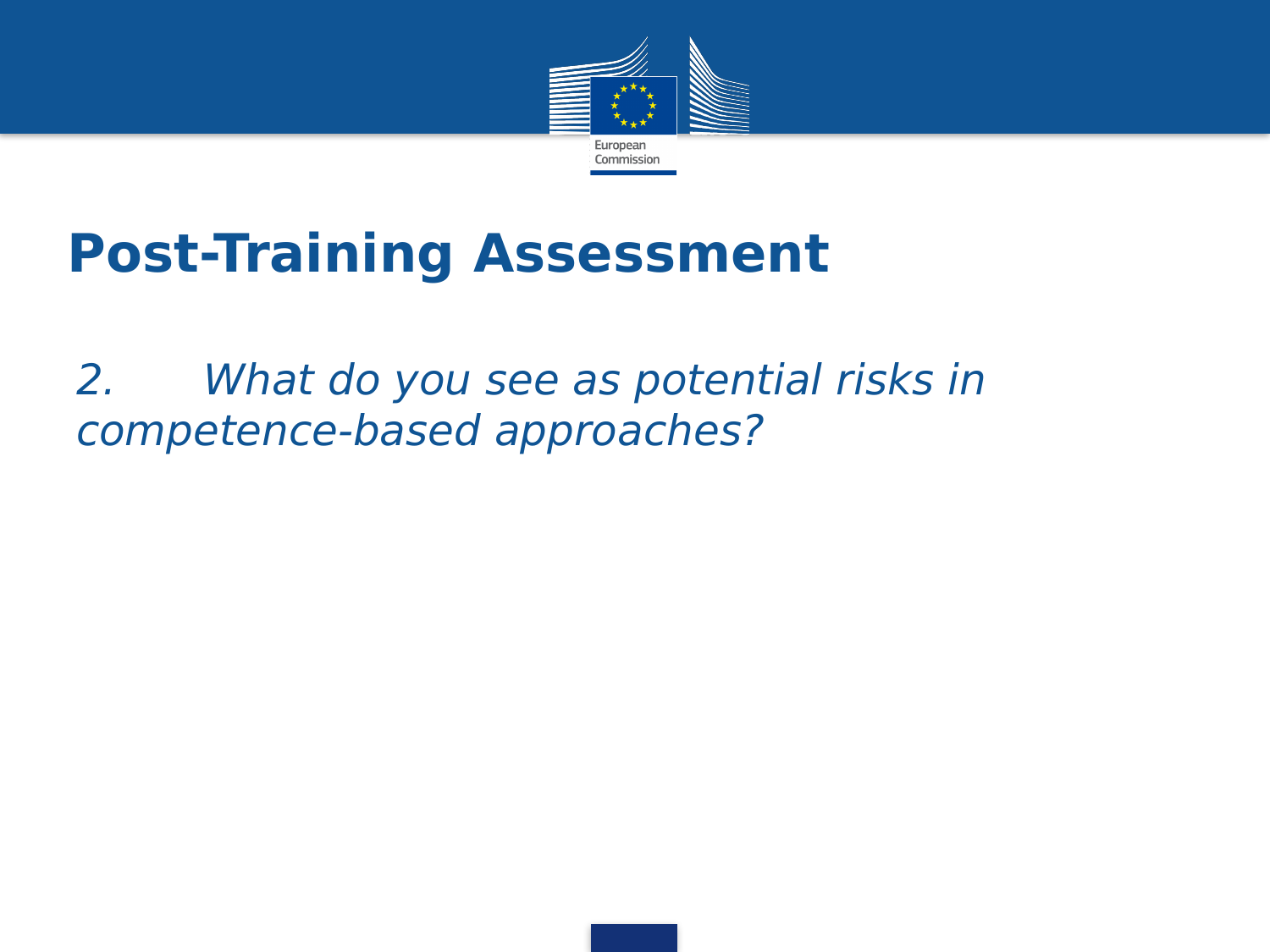

# Post-Training Assessment
2.	What do you see as potential risks in competence-based approaches?